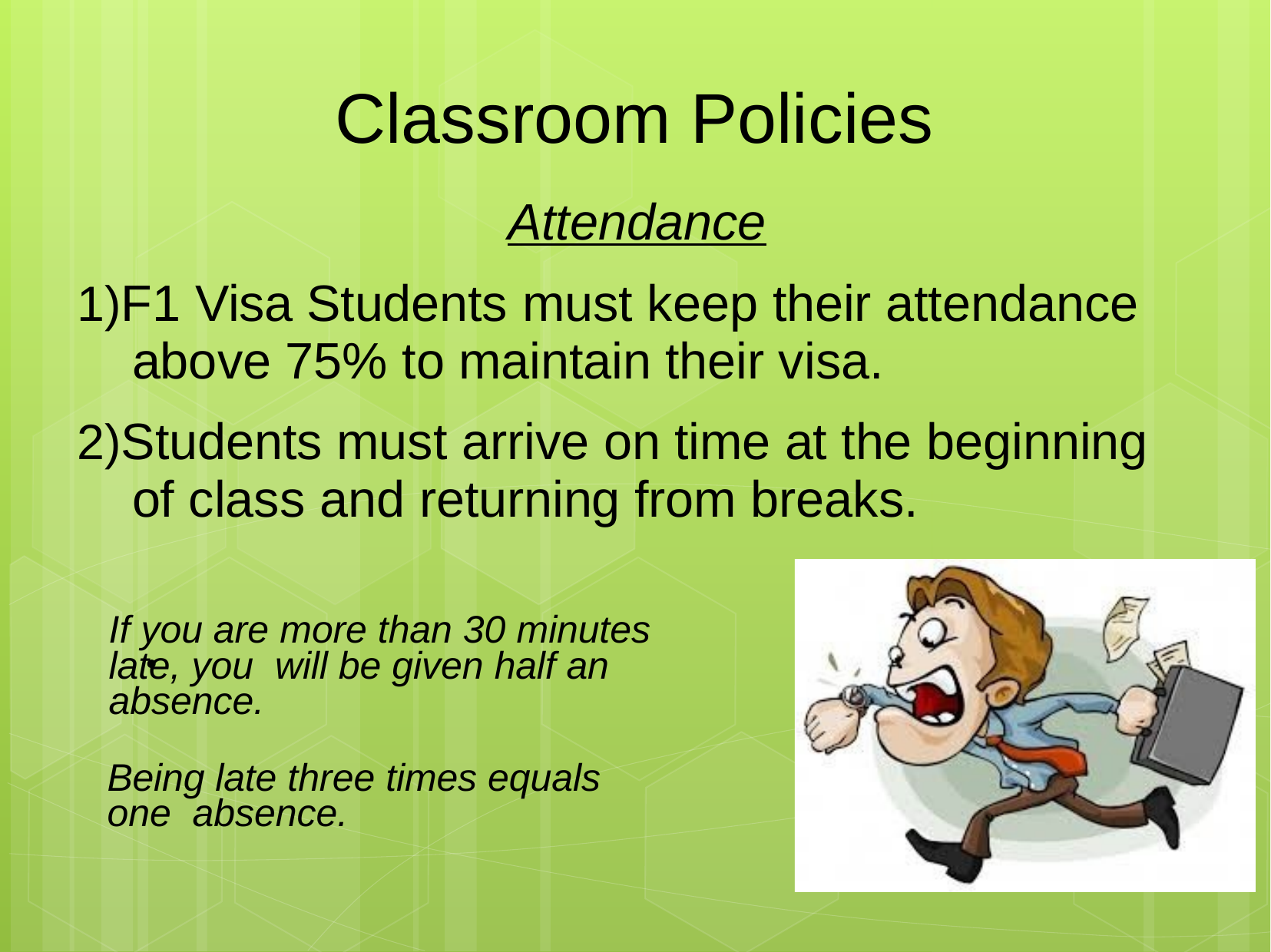

# Classroom Policies
		Attendance
F1 Visa Students must keep their attendance  above 75% to maintain their visa.
Students must arrive on time at the beginning  of class and returning from breaks.

If you are more than 30 minutes late, you  will be given half an absence.

Being late three times equals one  absence.
●